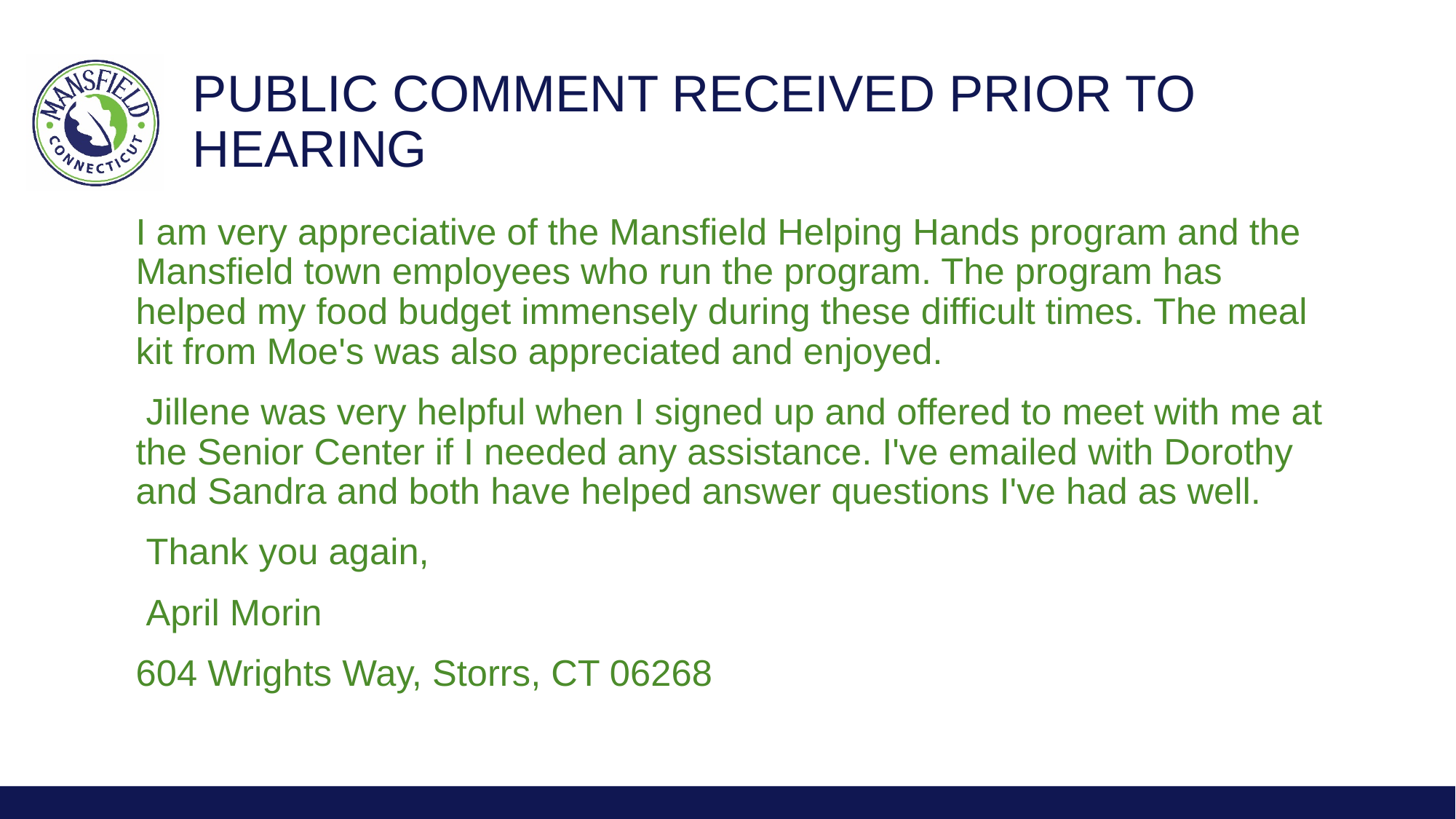

# Public Comment received prior to hearing
I am very appreciative of the Mansfield Helping Hands program and the Mansfield town employees who run the program. The program has helped my food budget immensely during these difficult times. The meal kit from Moe's was also appreciated and enjoyed.
 Jillene was very helpful when I signed up and offered to meet with me at the Senior Center if I needed any assistance. I've emailed with Dorothy and Sandra and both have helped answer questions I've had as well.
 Thank you again,
 April Morin
604 Wrights Way, Storrs, CT 06268